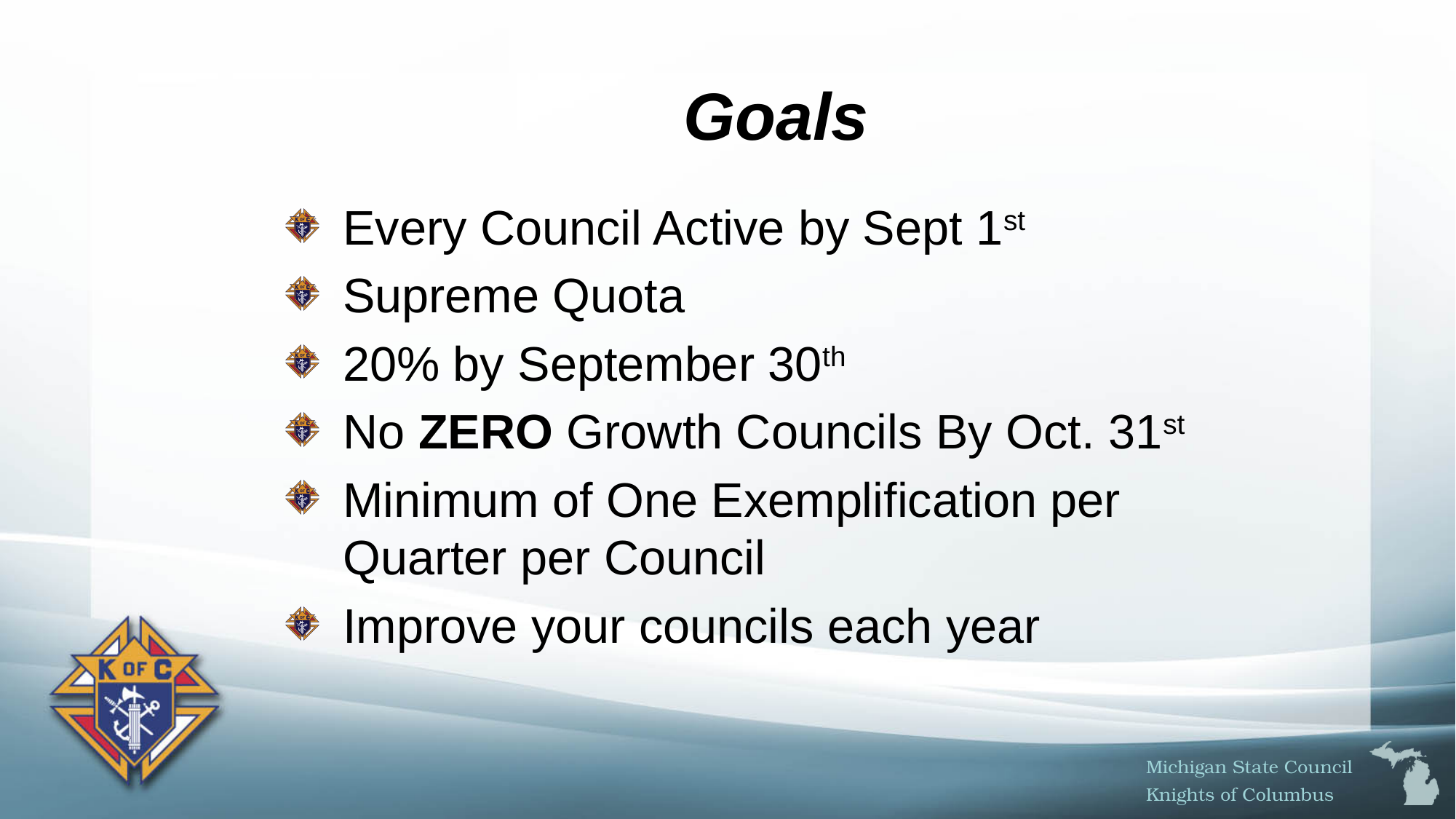

# Goals
Every Council Active by Sept 1st
Supreme Quota
20% by September 30th
No ZERO Growth Councils By Oct. 31st
Minimum of One Exemplification per Quarter per Council
Improve your councils each year